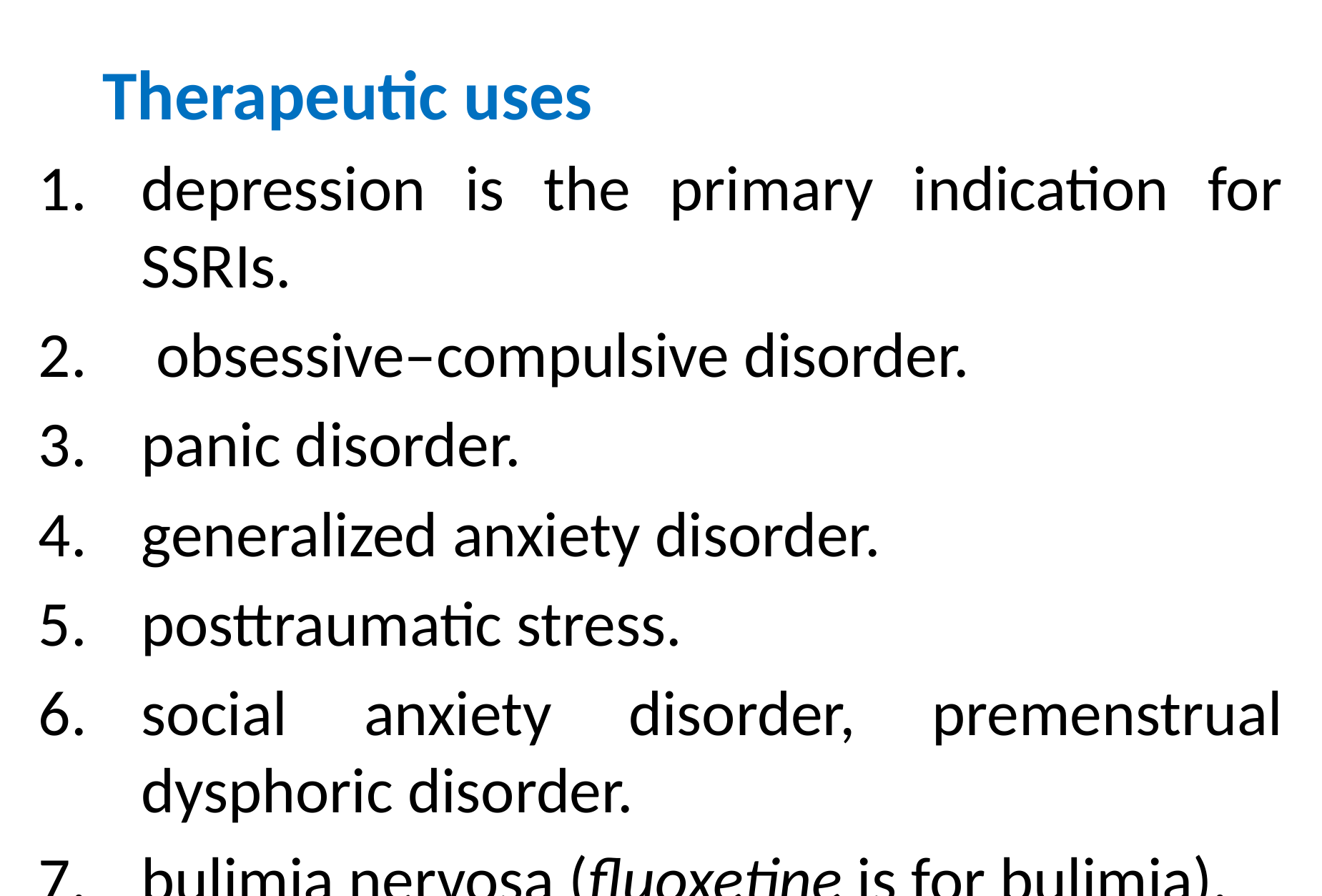

Therapeutic uses
depression is the primary indication for SSRIs.
 obsessive–compulsive disorder.
panic disorder.
generalized anxiety disorder.
posttraumatic stress.
social anxiety disorder, premenstrual dysphoric disorder.
bulimia nervosa (fluoxetine is for bulimia).